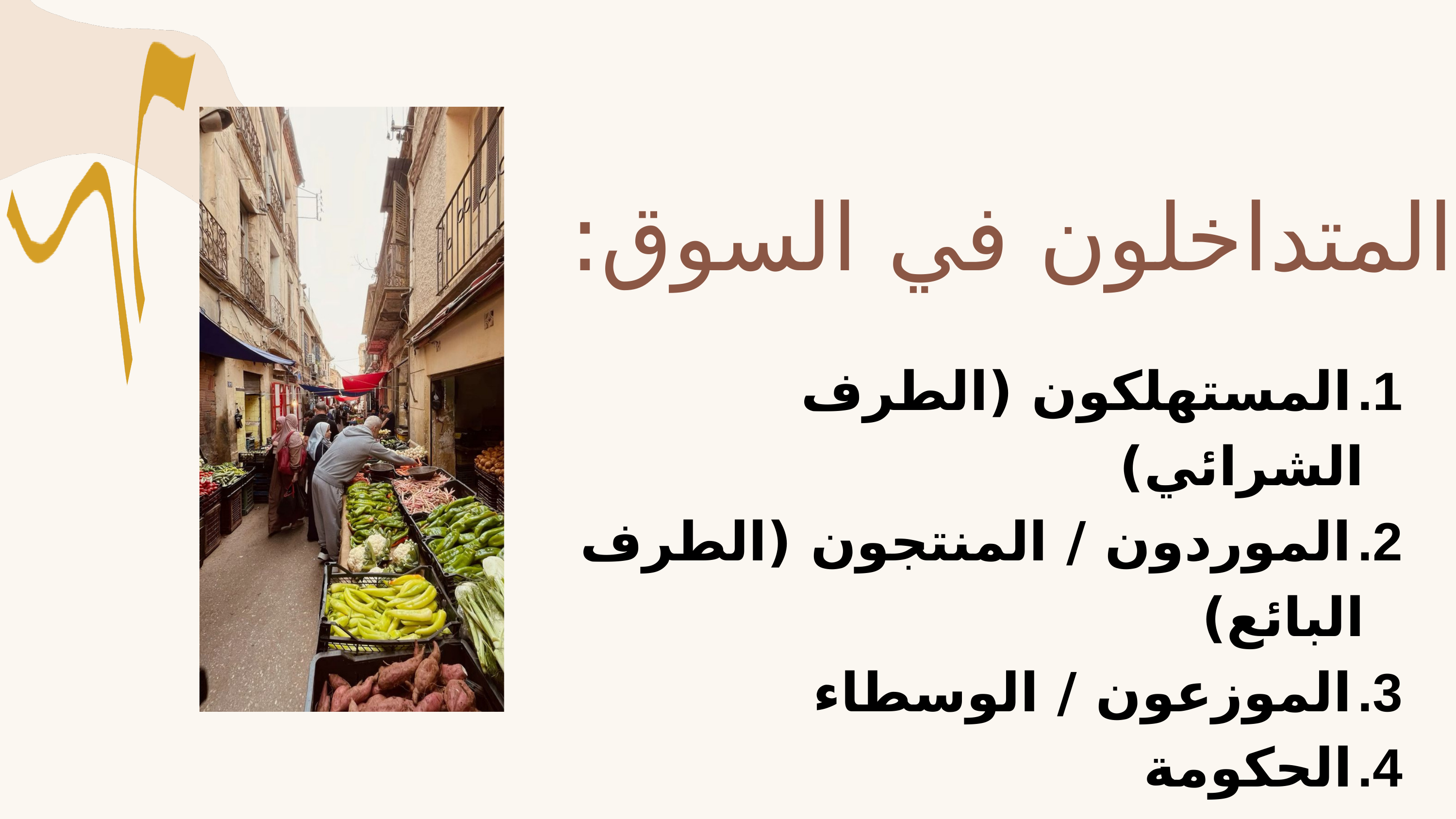

المتداخلون في السوق:
المستهلكون (الطرف الشرائي)
الموردون / المنتجون (الطرف البائع)
الموزعون / الوسطاء
الحكومة
المنظمات غير الحكومية
المستثمرون